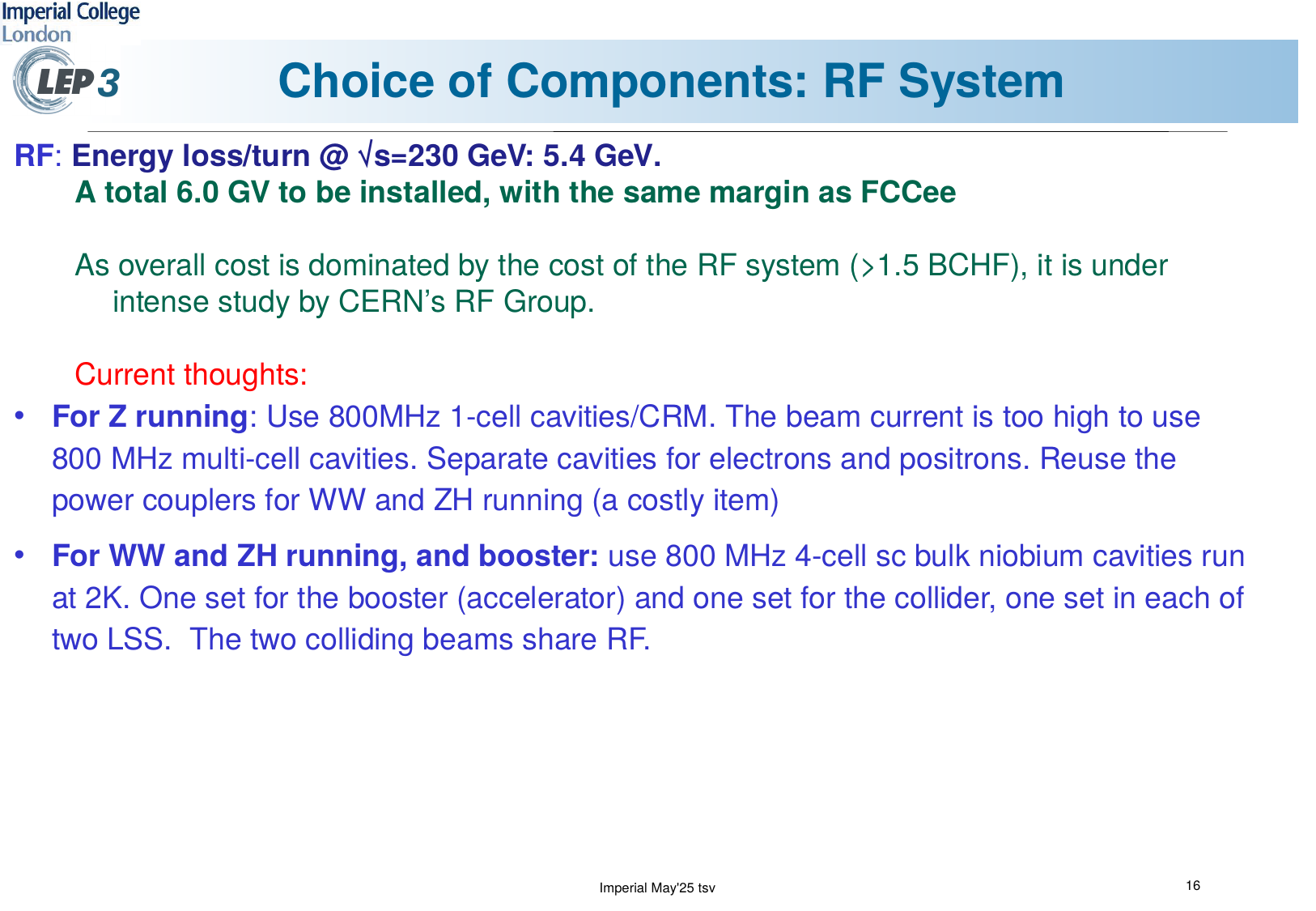

# Choice of Components: RF System
RF: Energy loss/turn @ √s=230 GeV: 5.4 GeV.
A total 6.0 GV to be installed, with the same margin as FCCee

As overall cost is dominated by the cost of the RF system (>1.5 BCHF), it is under intense study by CERN’s RF Group.

Current thoughts:
For Z running: Use 800MHz 1-cell cavities/CRM. The beam current is too high to use 800 MHz multi-cell cavities. Separate cavities for electrons and positrons. Reuse the power couplers for WW and ZH running (a costly item)
For WW and ZH running, and booster: use 800 MHz 4-cell sc bulk niobium cavities run at 2K. One set for the booster (accelerator) and one set for the collider, one set in each of two LSS.  The two colliding beams share RF.

16
Imperial May'25 tsv